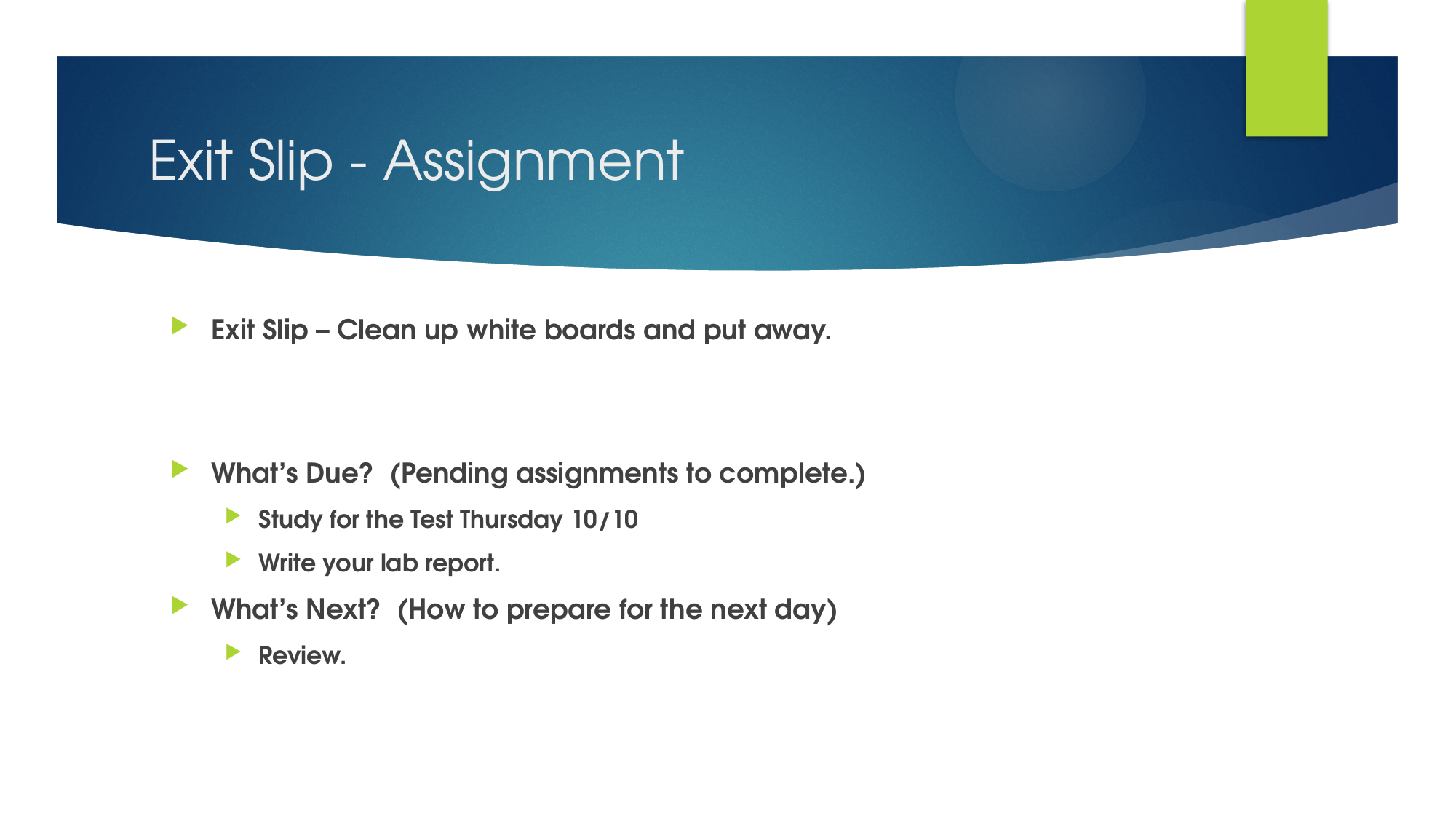

# Exit Slip - Assignment
Exit Slip – Clean up white boards and put away.

What’s Due?  (Pending assignments to complete.)
Study for the Test Thursday 10/10
Write your lab report.
What’s Next?  (How to prepare for the next day)
Review.